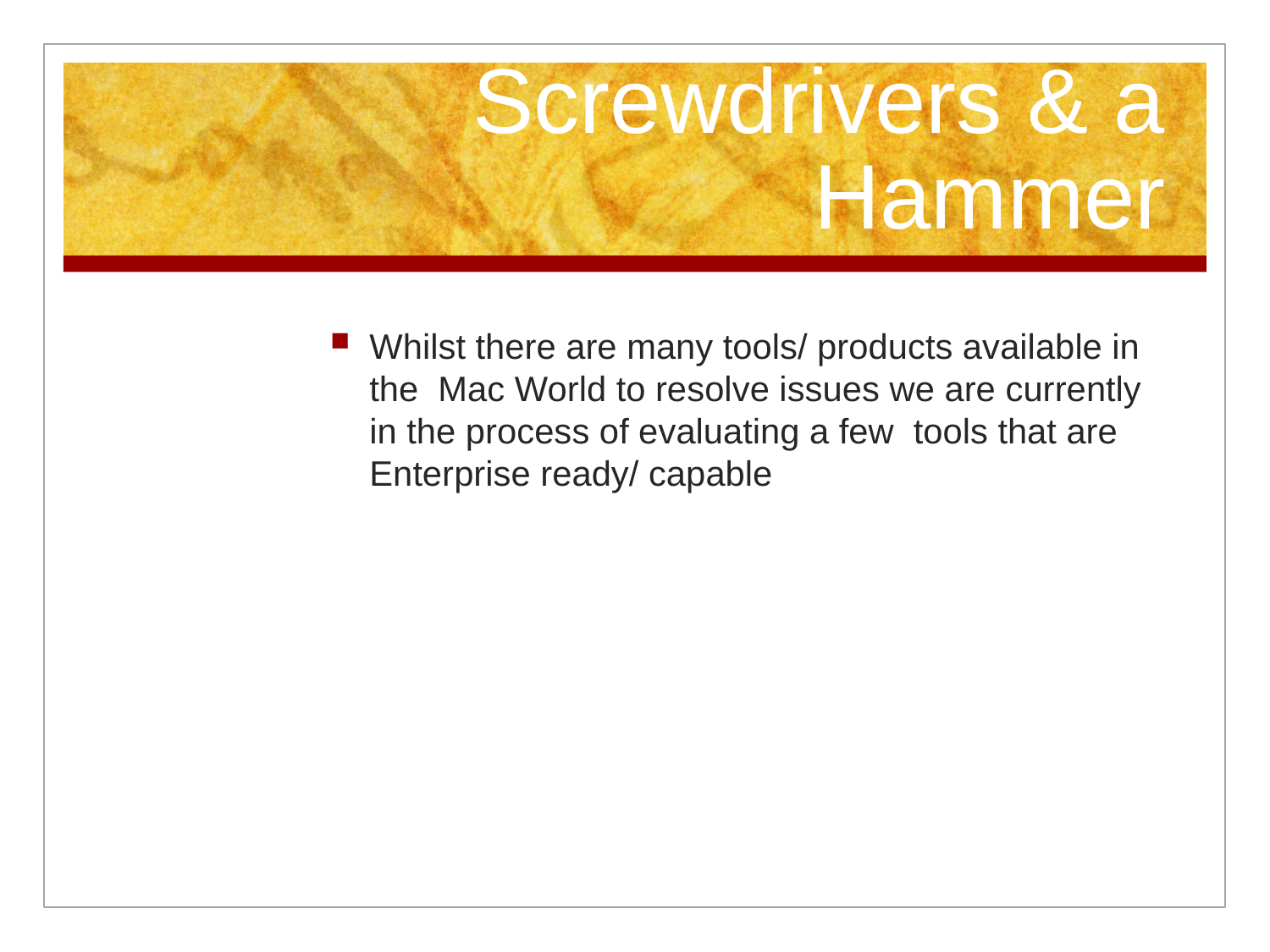

# Screwdrivers & a Hammer
Whilst there are many tools/ products available in the  Mac World to resolve issues we are currently in the process of evaluating a few  tools that are Enterprise ready/ capable